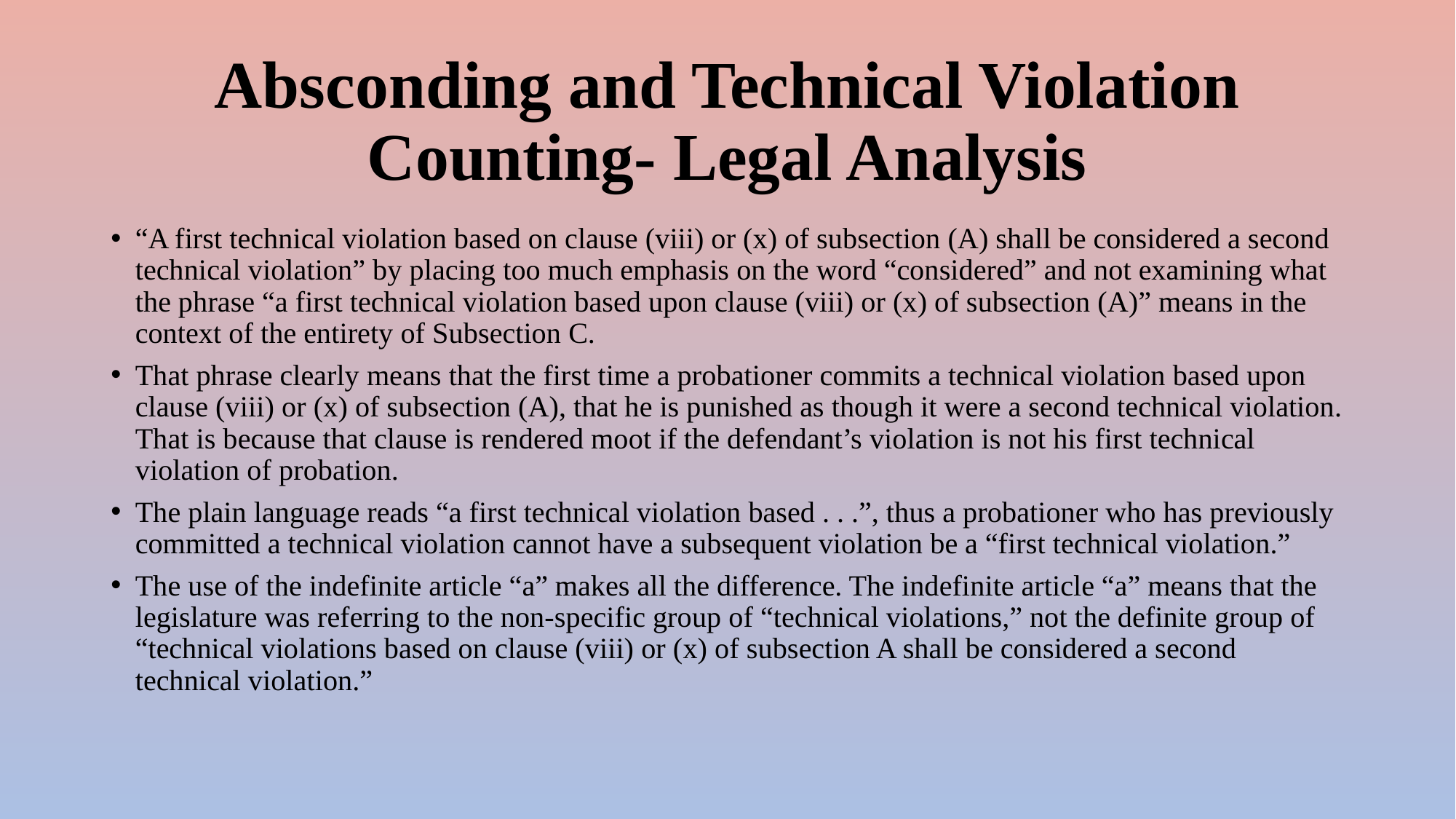

# Absconding and Technical Violation Counting- Legal Analysis
“A first technical violation based on clause (viii) or (x) of subsection (A) shall be considered a second technical violation” by placing too much emphasis on the word “considered” and not examining what the phrase “a first technical violation based upon clause (viii) or (x) of subsection (A)” means in the context of the entirety of Subsection C.
That phrase clearly means that the first time a probationer commits a technical violation based upon clause (viii) or (x) of subsection (A), that he is punished as though it were a second technical violation. That is because that clause is rendered moot if the defendant’s violation is not his first technical violation of probation.
The plain language reads “a first technical violation based . . .”, thus a probationer who has previously committed a technical violation cannot have a subsequent violation be a “first technical violation.”
The use of the indefinite article “a” makes all the difference. The indefinite article “a” means that the legislature was referring to the non-specific group of “technical violations,” not the definite group of “technical violations based on clause (viii) or (x) of subsection A shall be considered a second technical violation.”